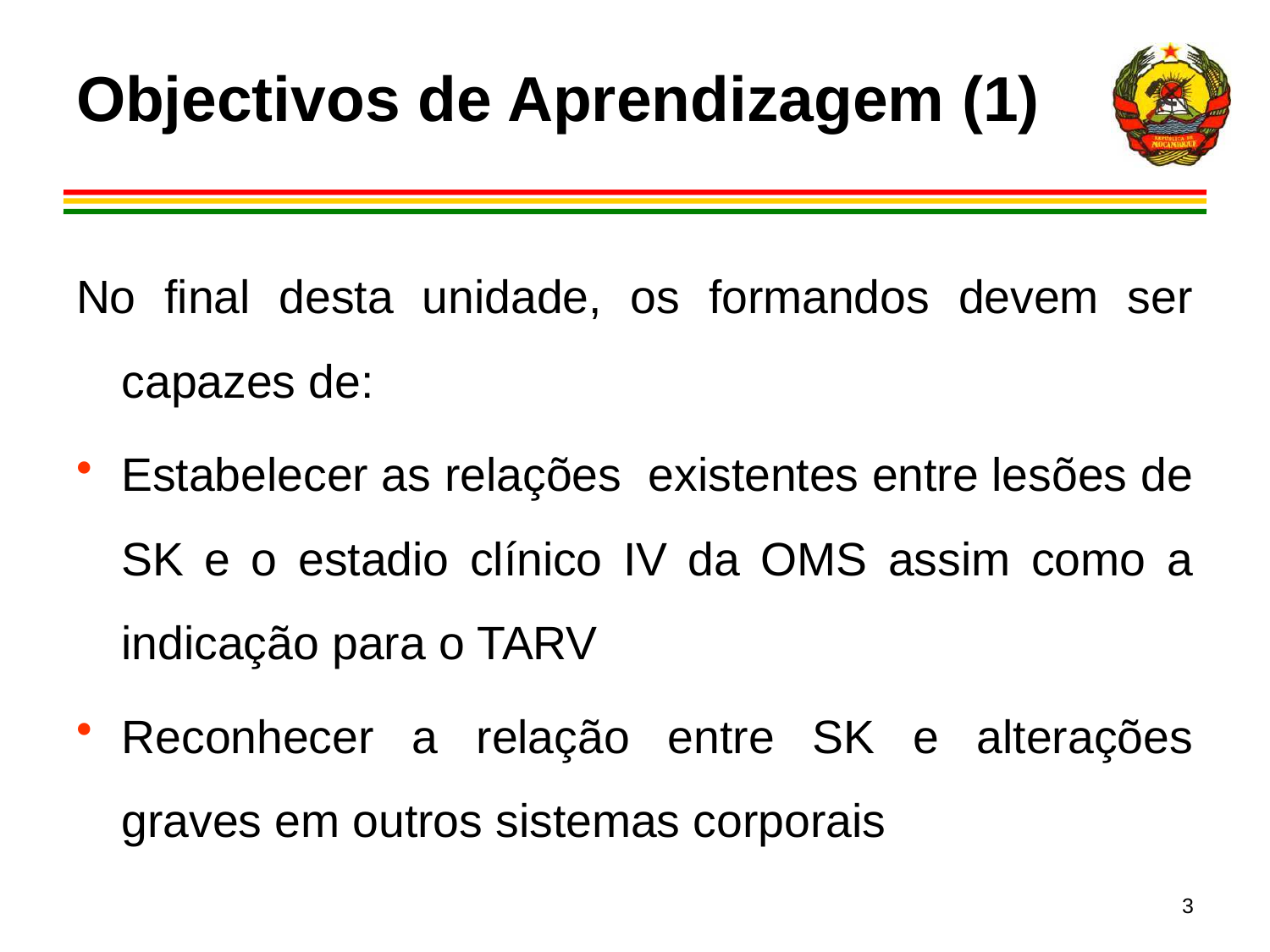

# Objectivos de Aprendizagem (1)
No final desta unidade, os formandos devem ser capazes de:
Estabelecer as relações  existentes entre lesões de SK e o estadio clínico IV da OMS assim como a indicação para o TARV
Reconhecer a relação entre SK e alterações graves em outros sistemas corporais